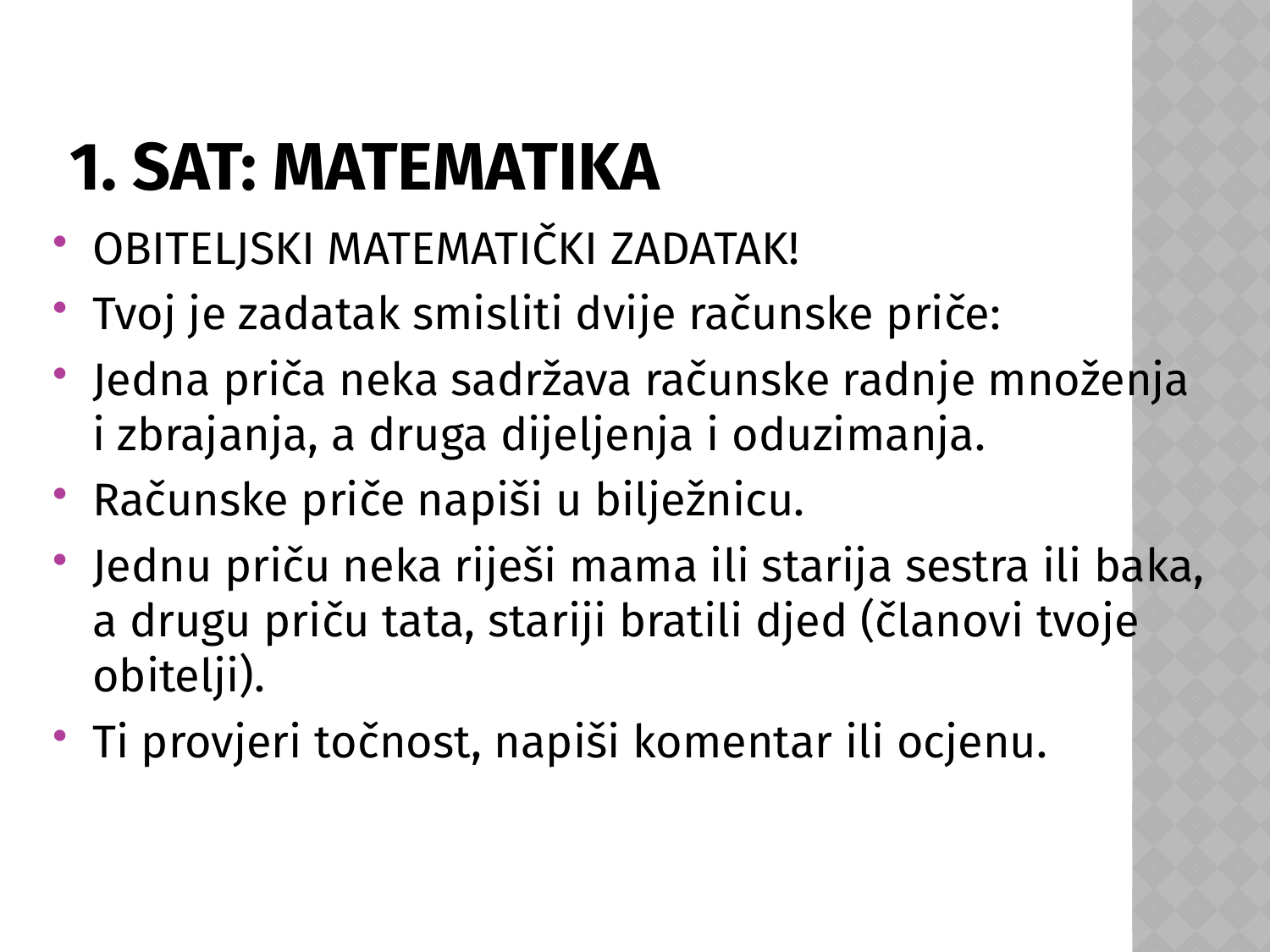

# 1. SAT: MATEMATIKA
OBITELJSKI MATEMATIČKI ZADATAK!
Tvoj je zadatak smisliti dvije računske priče:
Jedna priča neka sadržava računske radnje množenja i zbrajanja, a druga dijeljenja i oduzimanja.
Računske priče napiši u bilježnicu.
Jednu priču neka riješi mama ili starija sestra ili baka, a drugu priču tata, stariji bratili djed (članovi tvoje obitelji).
Ti provjeri točnost, napiši komentar ili ocjenu.